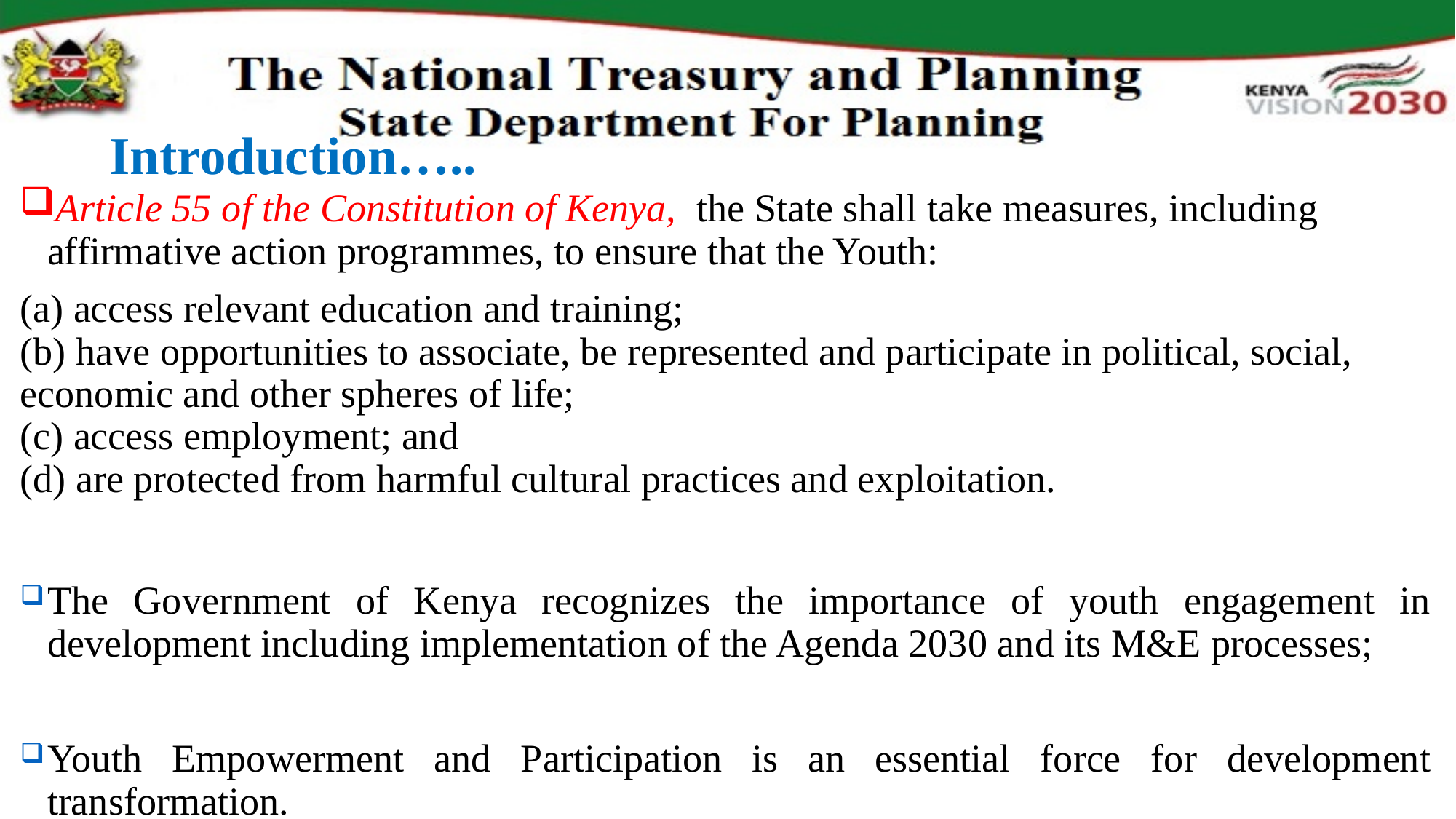

# Introduction…..
Article 55 of the Constitution of Kenya,  the State shall take measures, including affirmative action programmes, to ensure that the Youth:
(a) access relevant education and training;
(b) have opportunities to associate, be represented and participate in political, social, economic and other spheres of life;
(c) access employment; and
(d) are protected from harmful cultural practices and exploitation.

The Government of Kenya recognizes the importance of youth engagement in development including implementation of the Agenda 2030 and its M&E processes;

Youth Empowerment and Participation is an essential force for development transformation.